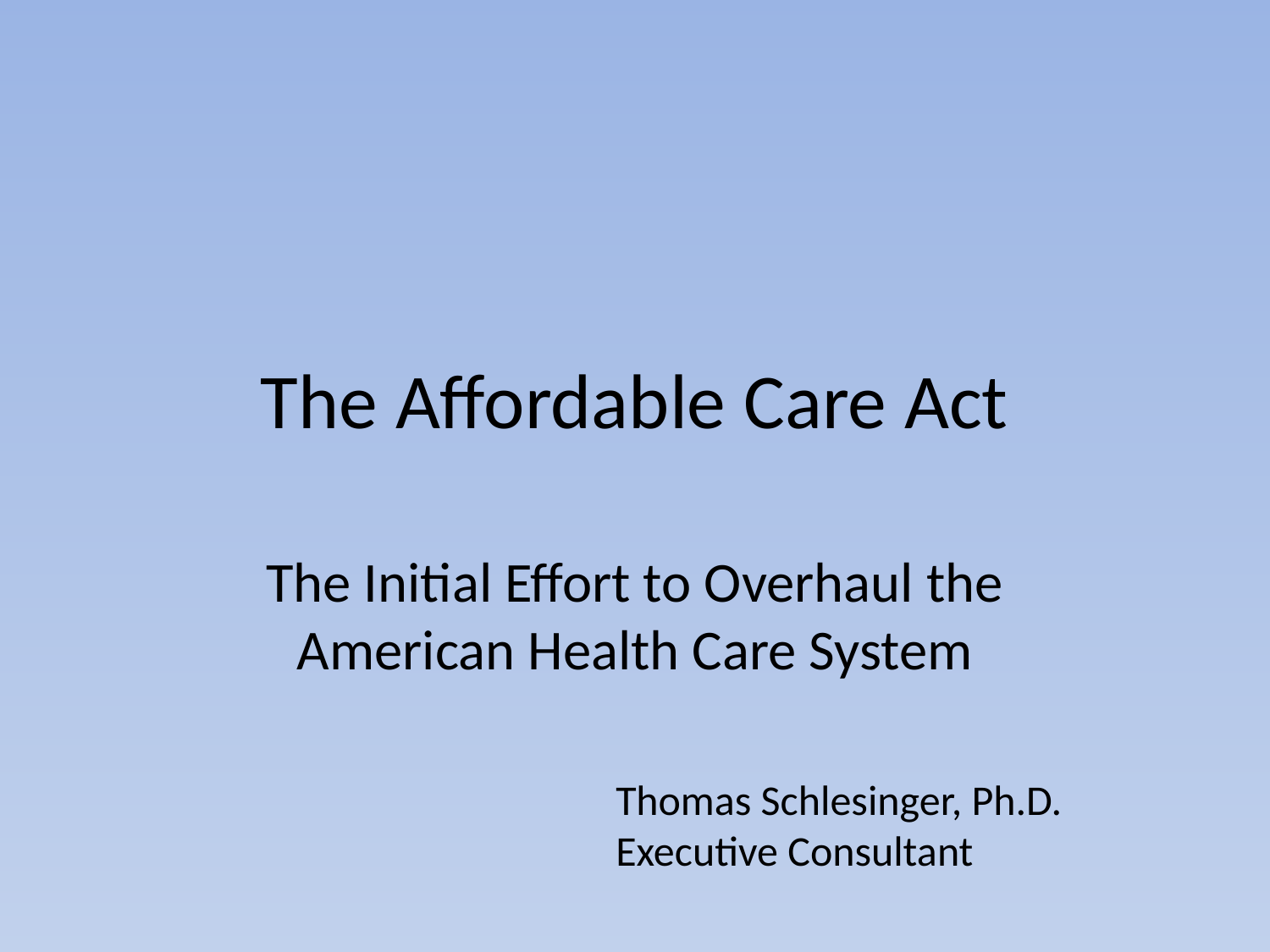

# The Affordable Care Act
The Initial Effort to Overhaul the American Health Care System
Thomas Schlesinger, Ph.D.
Executive Consultant